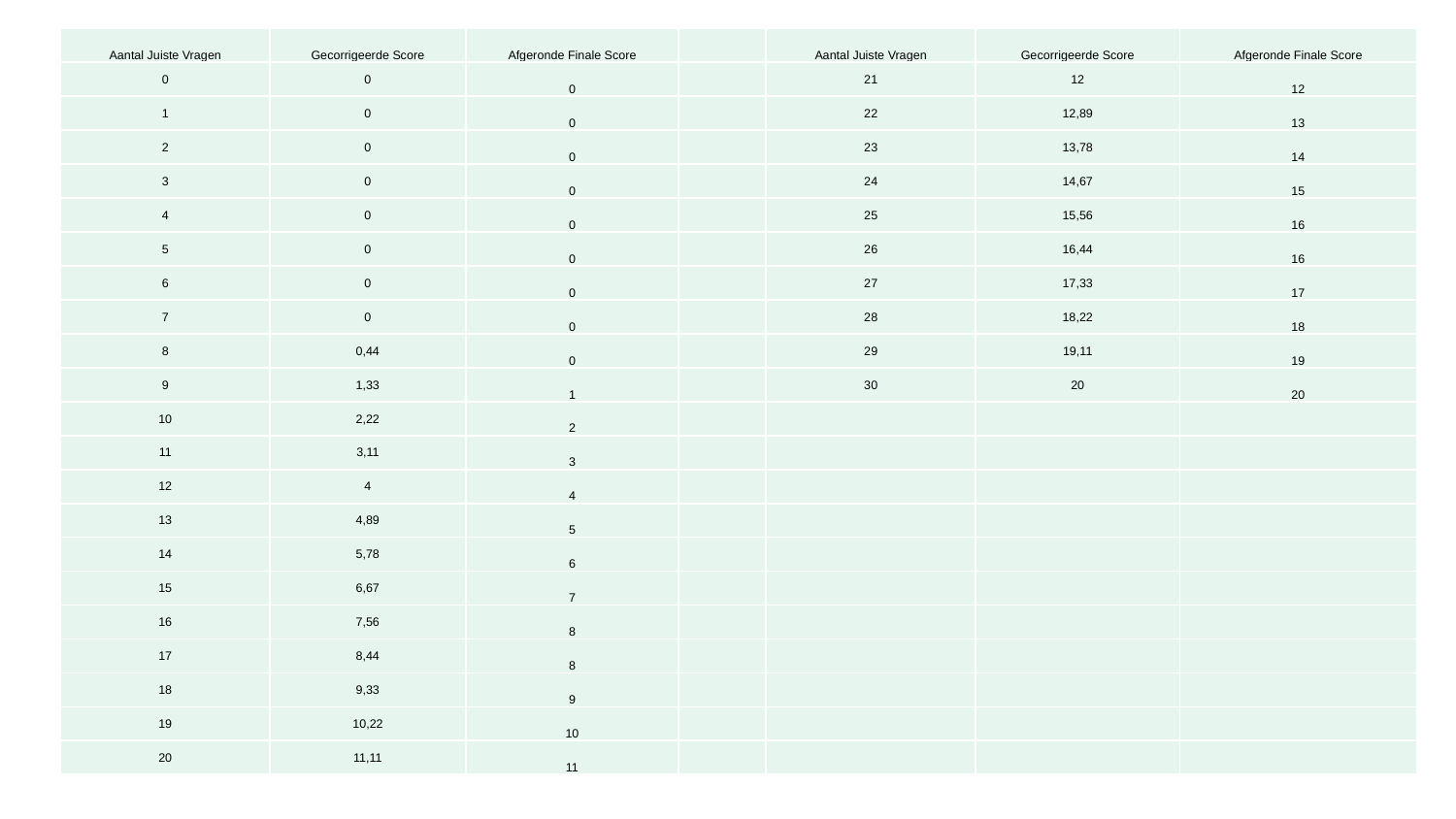

| Aantal Juiste Vragen | Gecorrigeerde Score | Afgeronde Finale Score |  | Aantal Juiste Vragen | Gecorrigeerde Score | Afgeronde Finale Score |
| --- | --- | --- | --- | --- | --- | --- |
| 0 | 0 | 0 |  | 21 | 12 | 12 |
| 1 | 0 | 0 |  | 22 | 12,89 | 13 |
| 2 | 0 | 0 |  | 23 | 13,78 | 14 |
| 3 | 0 | 0 |  | 24 | 14,67 | 15 |
| 4 | 0 | 0 |  | 25 | 15,56 | 16 |
| 5 | 0 | 0 |  | 26 | 16,44 | 16 |
| 6 | 0 | 0 |  | 27 | 17,33 | 17 |
| 7 | 0 | 0 |  | 28 | 18,22 | 18 |
| 8 | 0,44 | 0 |  | 29 | 19,11 | 19 |
| 9 | 1,33 | 1 |  | 30 | 20 | 20 |
| 10 | 2,22 | 2 |  |  |  |  |
| 11 | 3,11 | 3 |  |  |  |  |
| 12 | 4 | 4 |  |  |  |  |
| 13 | 4,89 | 5 |  |  |  |  |
| 14 | 5,78 | 6 |  |  |  |  |
| 15 | 6,67 | 7 |  |  |  |  |
| 16 | 7,56 | 8 |  |  |  |  |
| 17 | 8,44 | 8 |  |  |  |  |
| 18 | 9,33 | 9 |  |  |  |  |
| 19 | 10,22 | 10 |  |  |  |  |
| 20 | 11,11 | 11 |  |  |  |  |
#